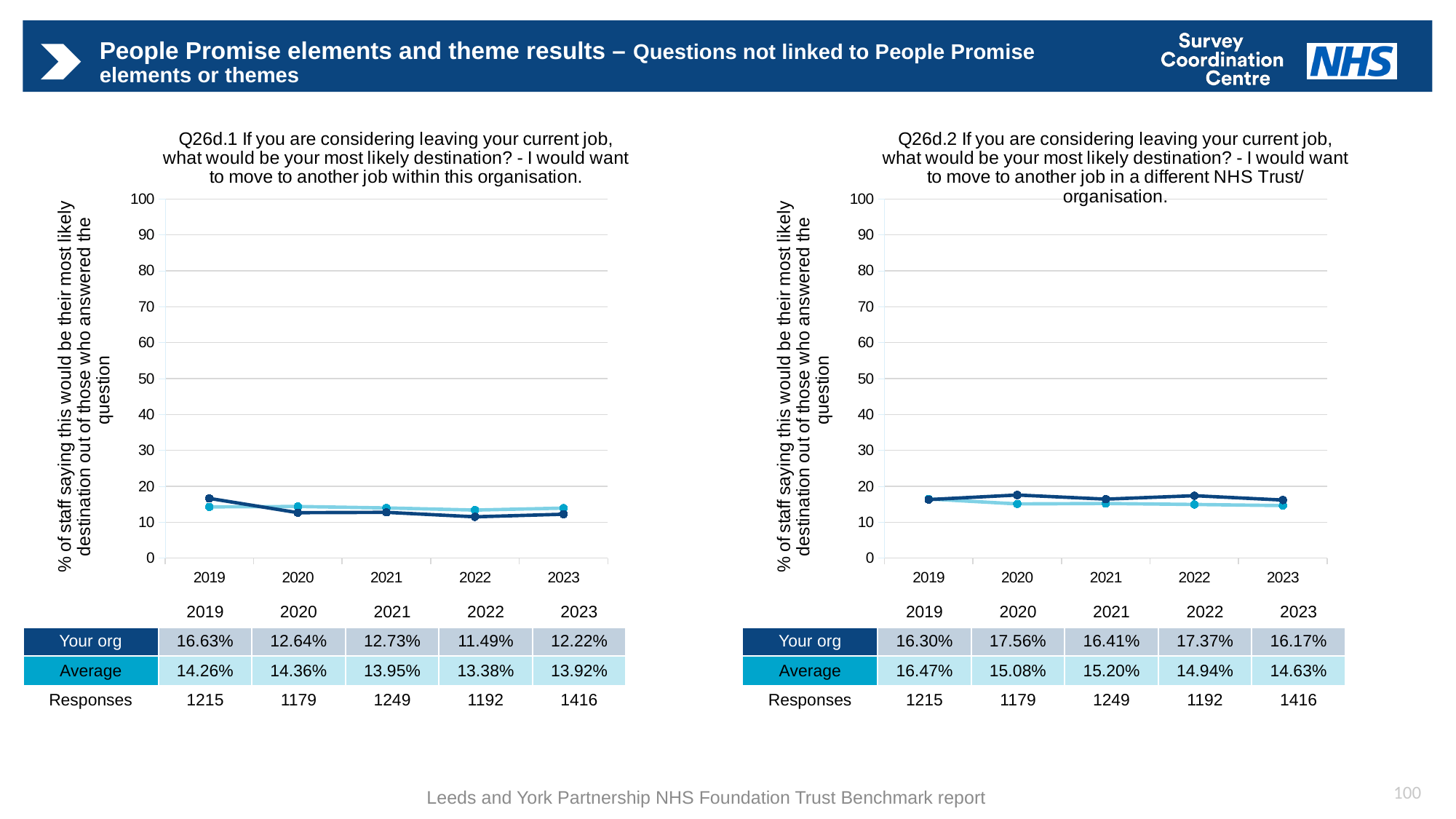

# People Promise elements and theme results – Questions not linked to People Promise elements or themes

### Chart: Q26d.1 If you are considering leaving your current job, what would be your most likely destination? - I would want to move to another job within this organisation.

| Category | Average | Your org |
|---|---|---|
| 2019 | 14.25818882466281 | 16.62551440329218 |
| 2020 | 14.361362911674942 | 12.637828668363019 |
| 2021 | 13.95486935866983 | 12.73018414731785 |
| 2022 | 13.37931034482758 | 11.49328859060402 |
| 2023 | 13.916617733411622 | 12.21751412429378 |

### Chart: Q26d.2 If you are considering leaving your current job, what would be your most likely destination? - I would want to move to another job in a different NHS Trust/organisation.

| Category | Average | Your org |
|---|---|---|
| 2019 | 16.46687697160883 | 16.29629629629629 |
| 2020 | 15.08455166914201 | 17.55725190839694 |
| 2021 | 15.201122544434051 | 16.41313050440352 |
| 2022 | 14.93670886075949 | 17.36577181208053 |
| 2023 | 14.62639109697933 | 16.17231638418079 |
|  | 2019 | 2020 | 2021 | 2022 | 2023 |
| --- | --- | --- | --- | --- | --- |
| Your org | 16.63% | 12.64% | 12.73% | 11.49% | 12.22% |
| Average | 14.26% | 14.36% | 13.95% | 13.38% | 13.92% |
| Responses | 1215 | 1179 | 1249 | 1192 | 1416 |
|  | 2019 | 2020 | 2021 | 2022 | 2023 |
| --- | --- | --- | --- | --- | --- |
| Your org | 16.30% | 17.56% | 16.41% | 17.37% | 16.17% |
| Average | 16.47% | 15.08% | 15.20% | 14.94% | 14.63% |
| Responses | 1215 | 1179 | 1249 | 1192 | 1416 |
100
Leeds and York Partnership NHS Foundation Trust Benchmark report